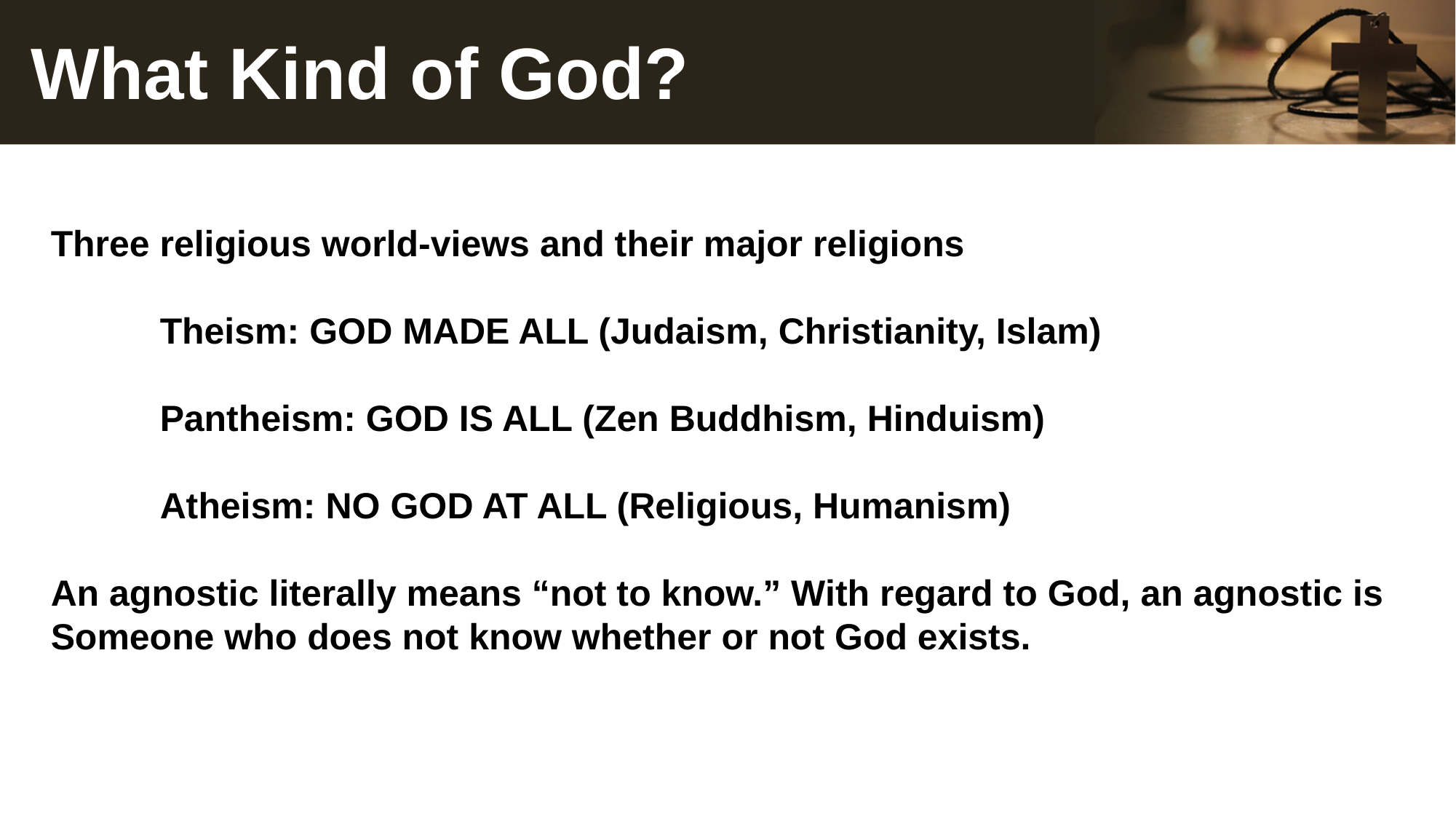

# What Kind of God?
Three religious world-views and their major religions

	Theism: GOD MADE ALL (Judaism, Christianity, Islam)

	Pantheism: GOD IS ALL (Zen Buddhism, Hinduism)

	Atheism: NO GOD AT ALL (Religious, Humanism)

An agnostic literally means “not to know.” With regard to God, an agnostic is
Someone who does not know whether or not God exists.